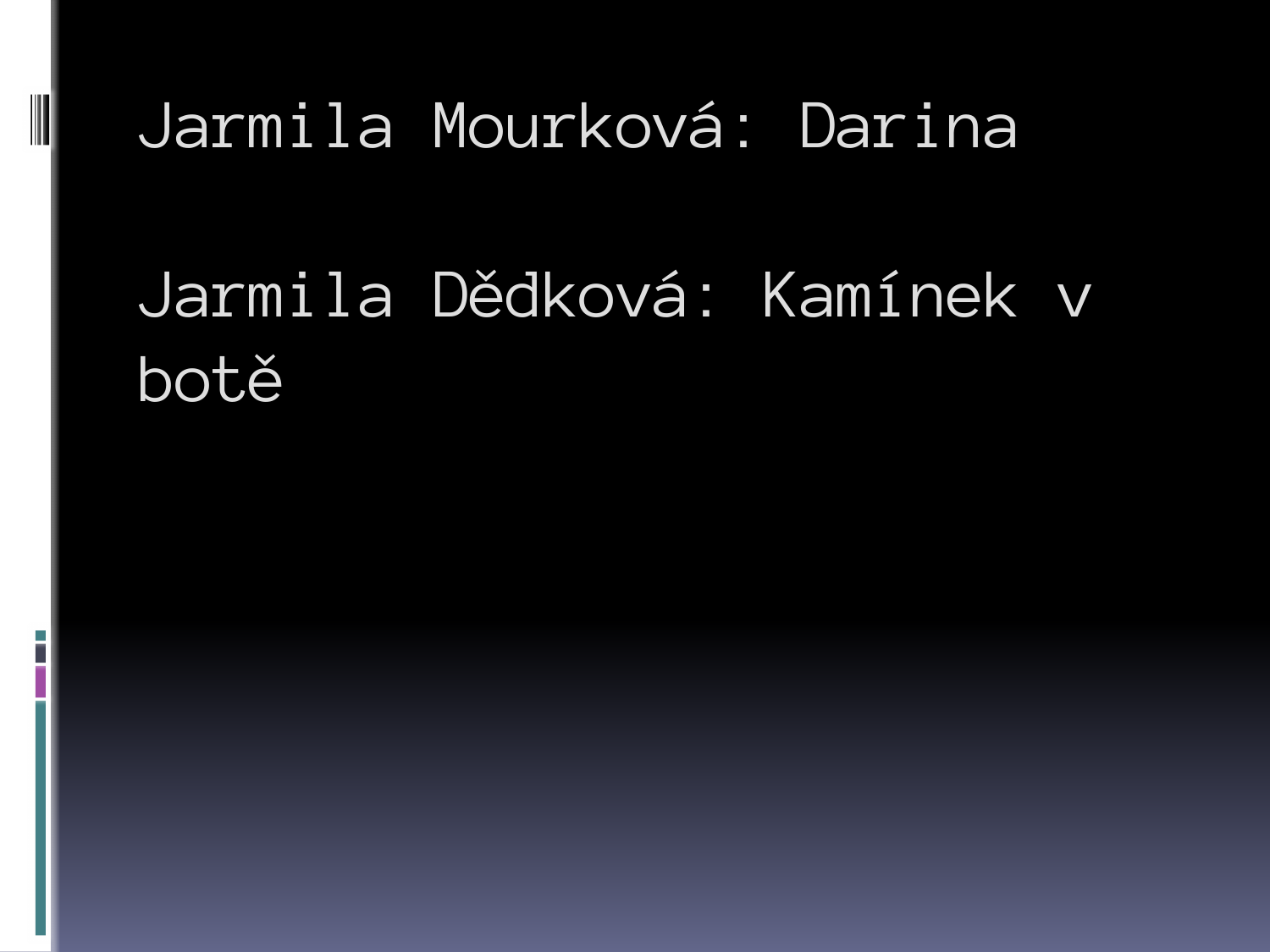

# Jarmila Mourková: Darina Jarmila Dědková: Kamínek v botě